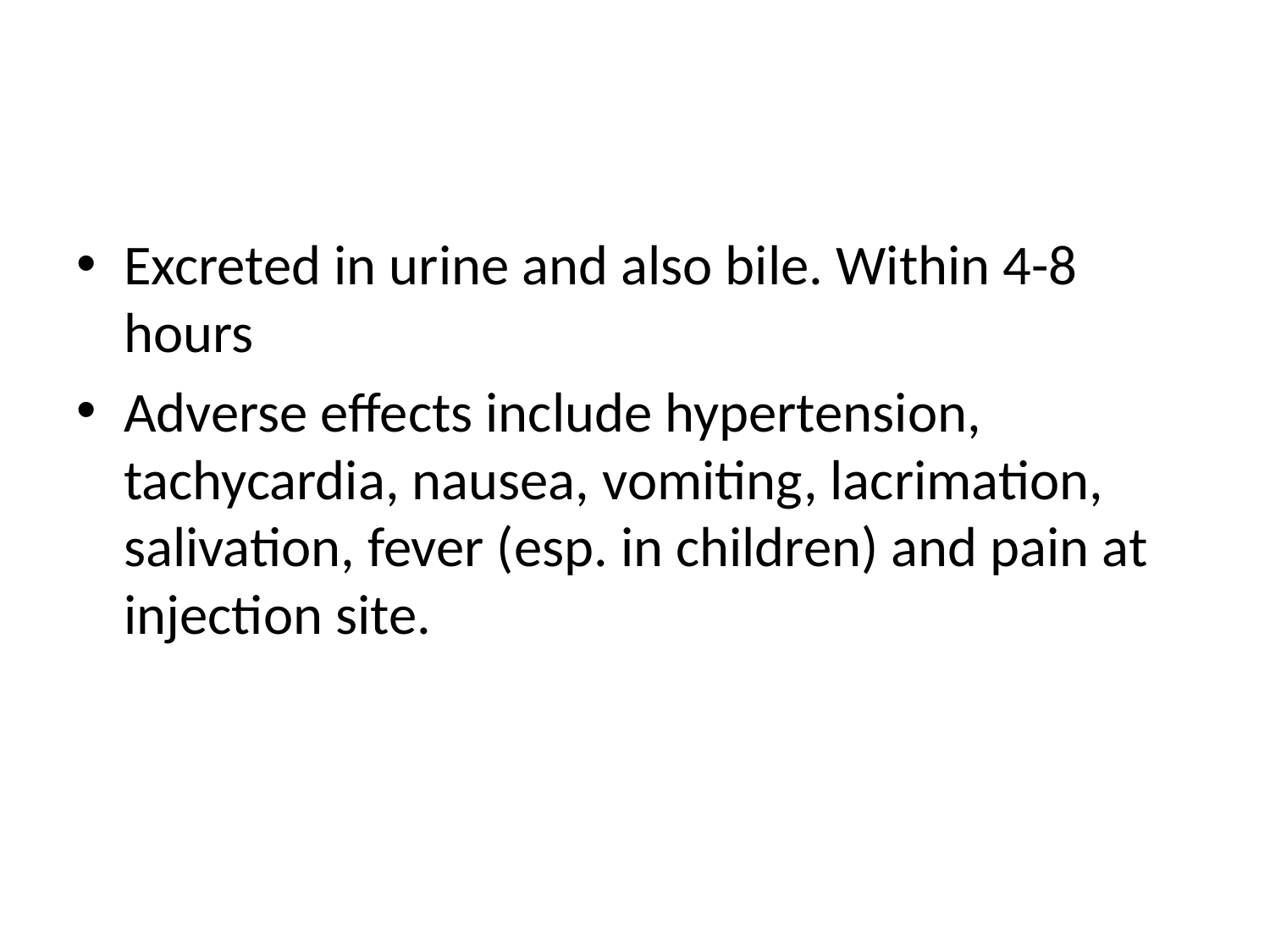

#
Excreted in urine and also bile. Within 4-8 hours
Adverse effects include hypertension, tachycardia, nausea, vomiting, lacrimation, salivation, fever (esp. in children) and pain at injection site.